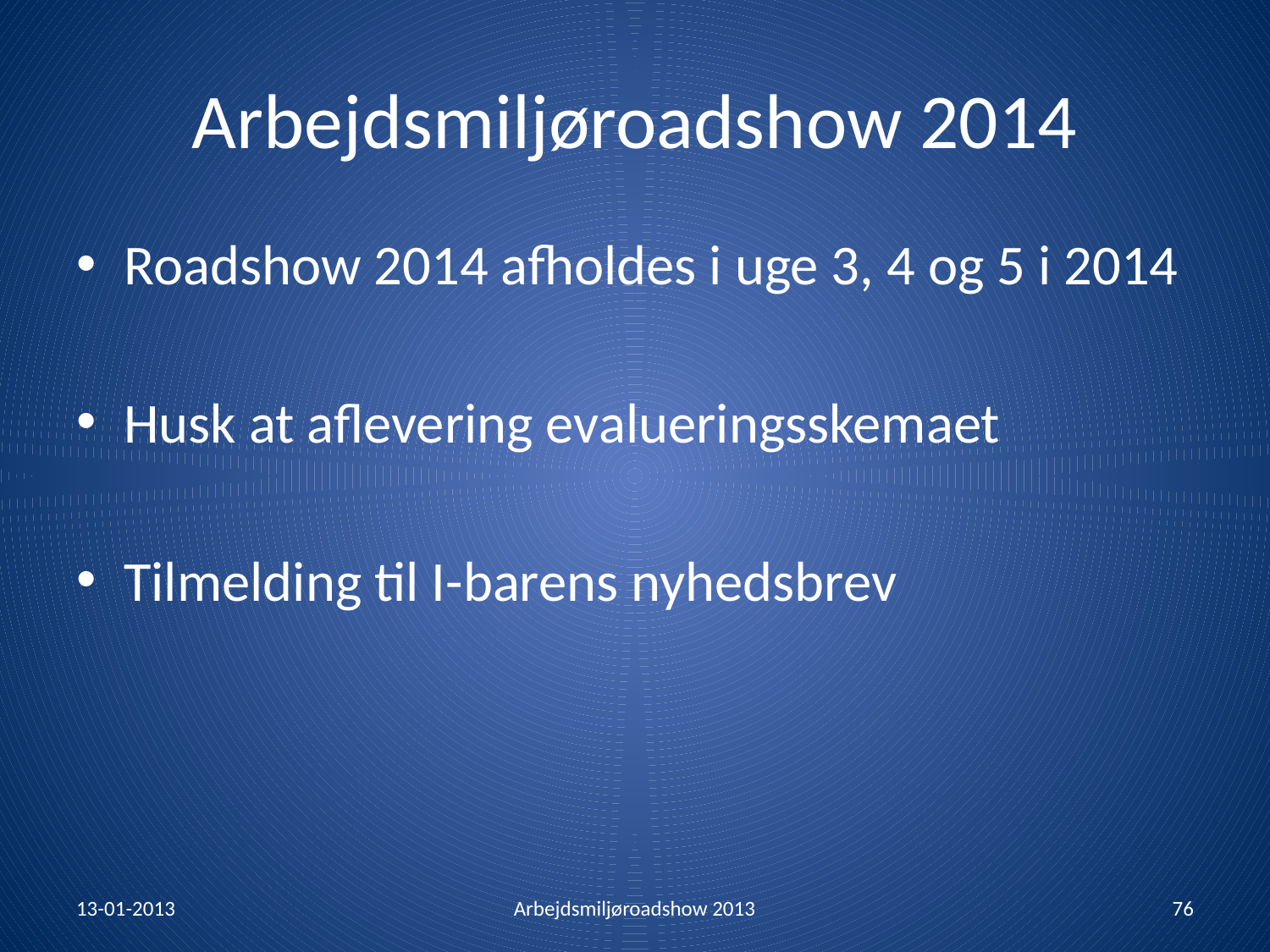

# Arbejdsmiljøroadshow 2014
Roadshow 2014 afholdes i uge 3, 4 og 5 i 2014

Husk at aflevering evalueringsskemaet

Tilmelding til I-barens nyhedsbrev

13-01-2013
Arbejdsmiljøroadshow 2013
76